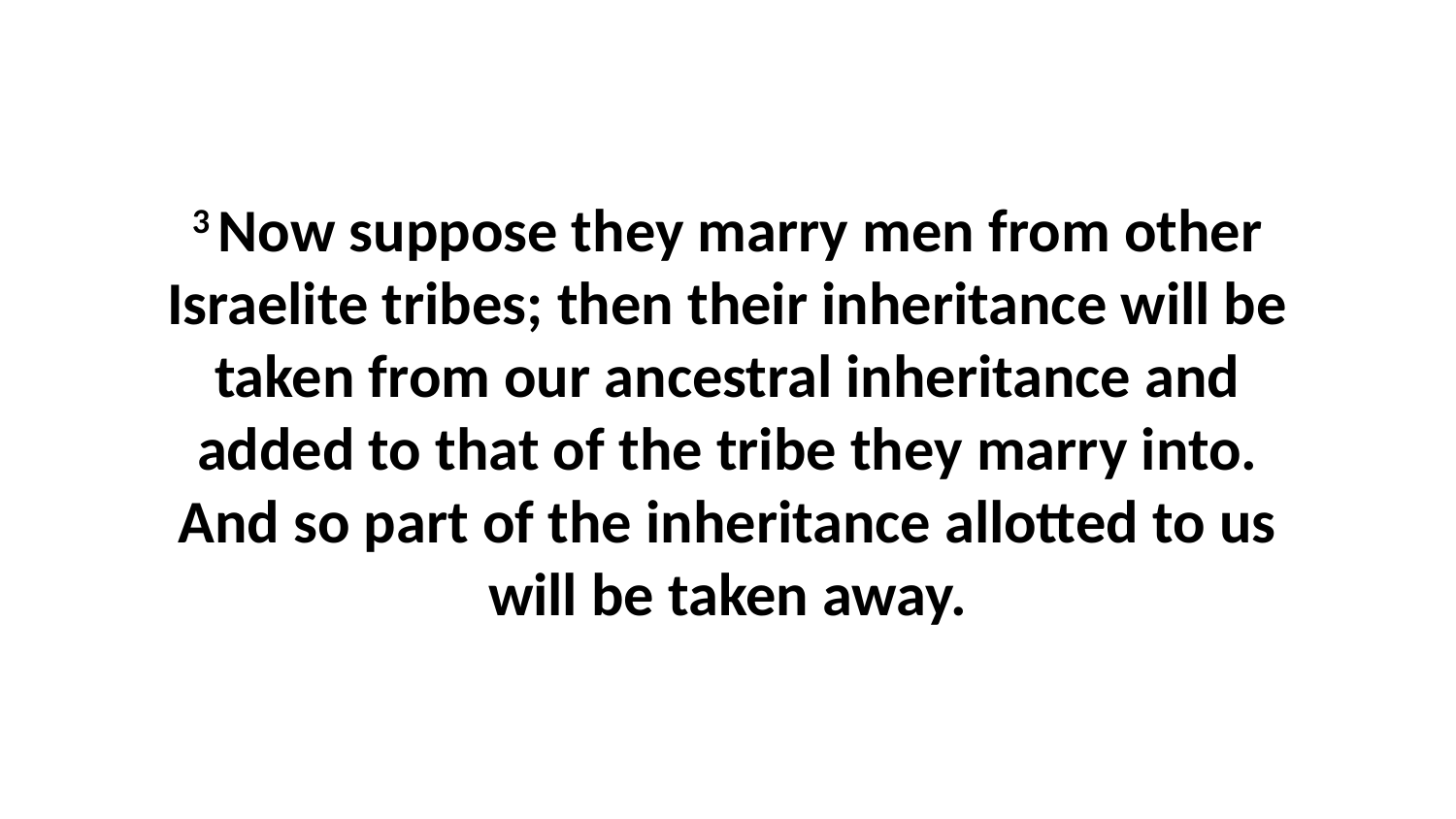

3 Now suppose they marry men from other Israelite tribes; then their inheritance will be taken from our ancestral inheritance and added to that of the tribe they marry into. And so part of the inheritance allotted to us will be taken away.